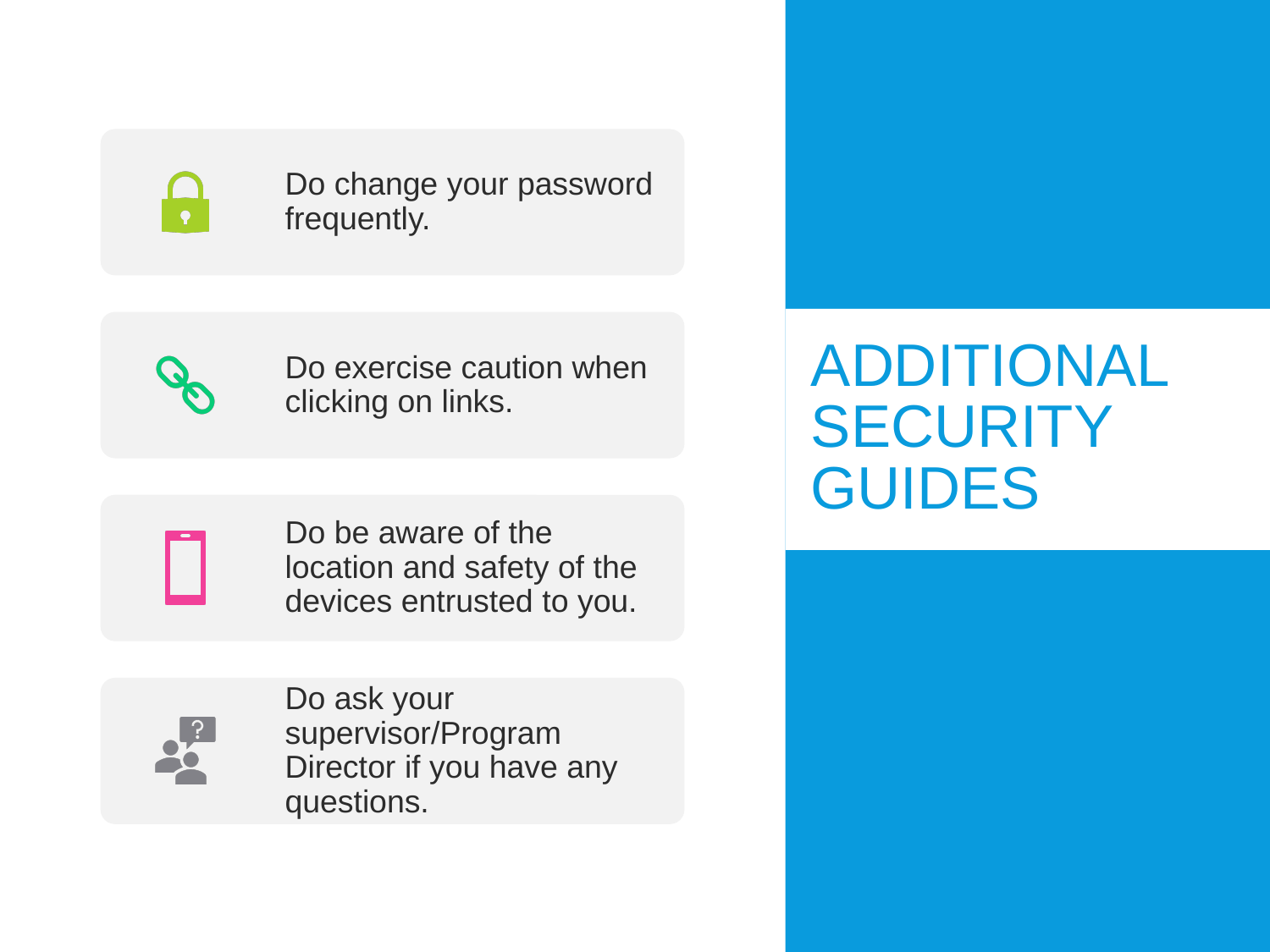

Do change your password frequently.
Do exercise caution when clicking on links.
Do be aware of the location and safety of the devices entrusted to you.
Do ask your supervisor/Program Director if you have any questions.

# Additional Security Guides